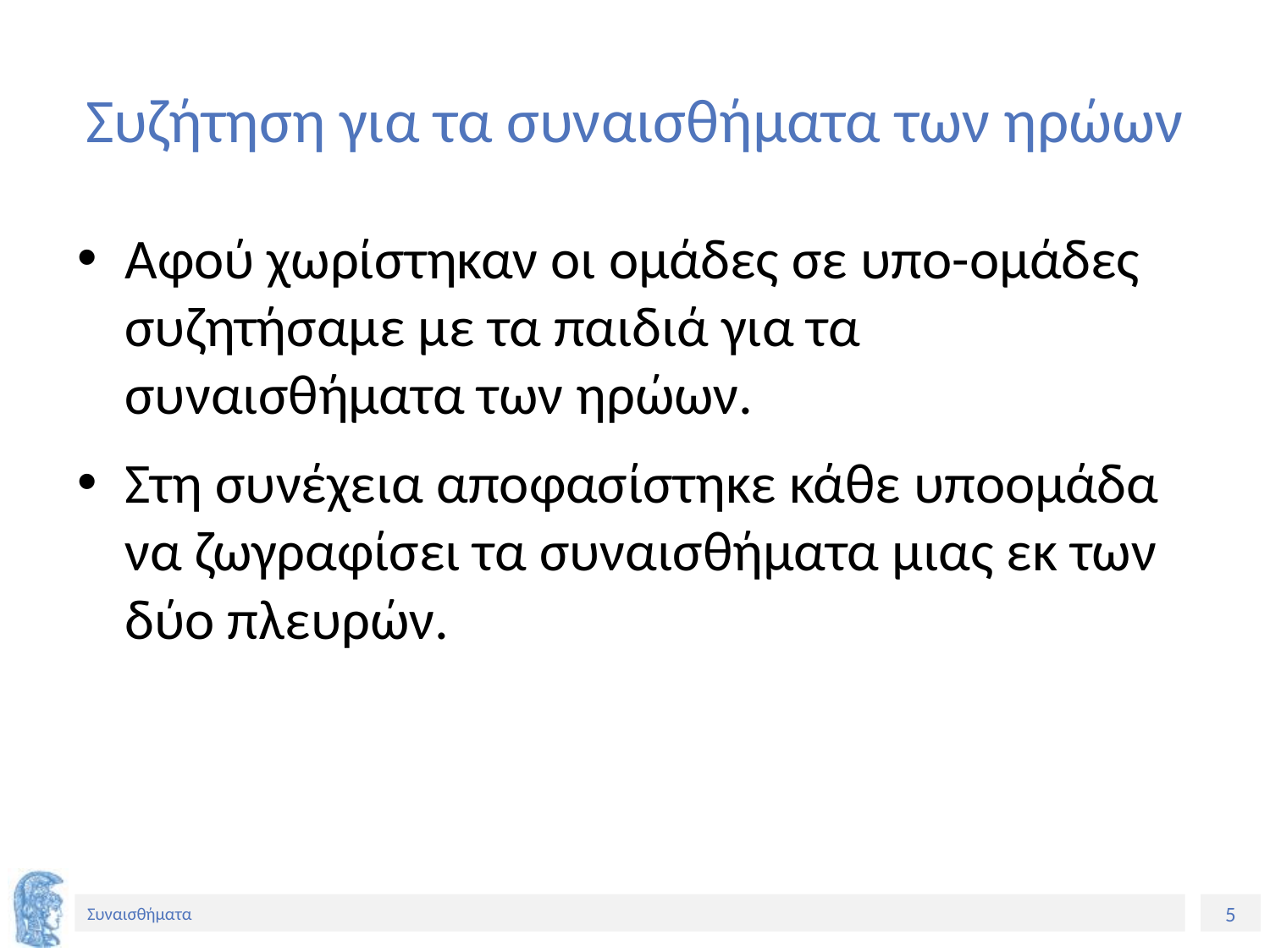

# Συζήτηση για τα συναισθήματα των ηρώων
Αφού χωρίστηκαν οι ομάδες σε υπο-ομάδες συζητήσαμε με τα παιδιά για τα συναισθήματα των ηρώων.
Στη συνέχεια αποφασίστηκε κάθε υποομάδα να ζωγραφίσει τα συναισθήματα μιας εκ των δύο πλευρών.